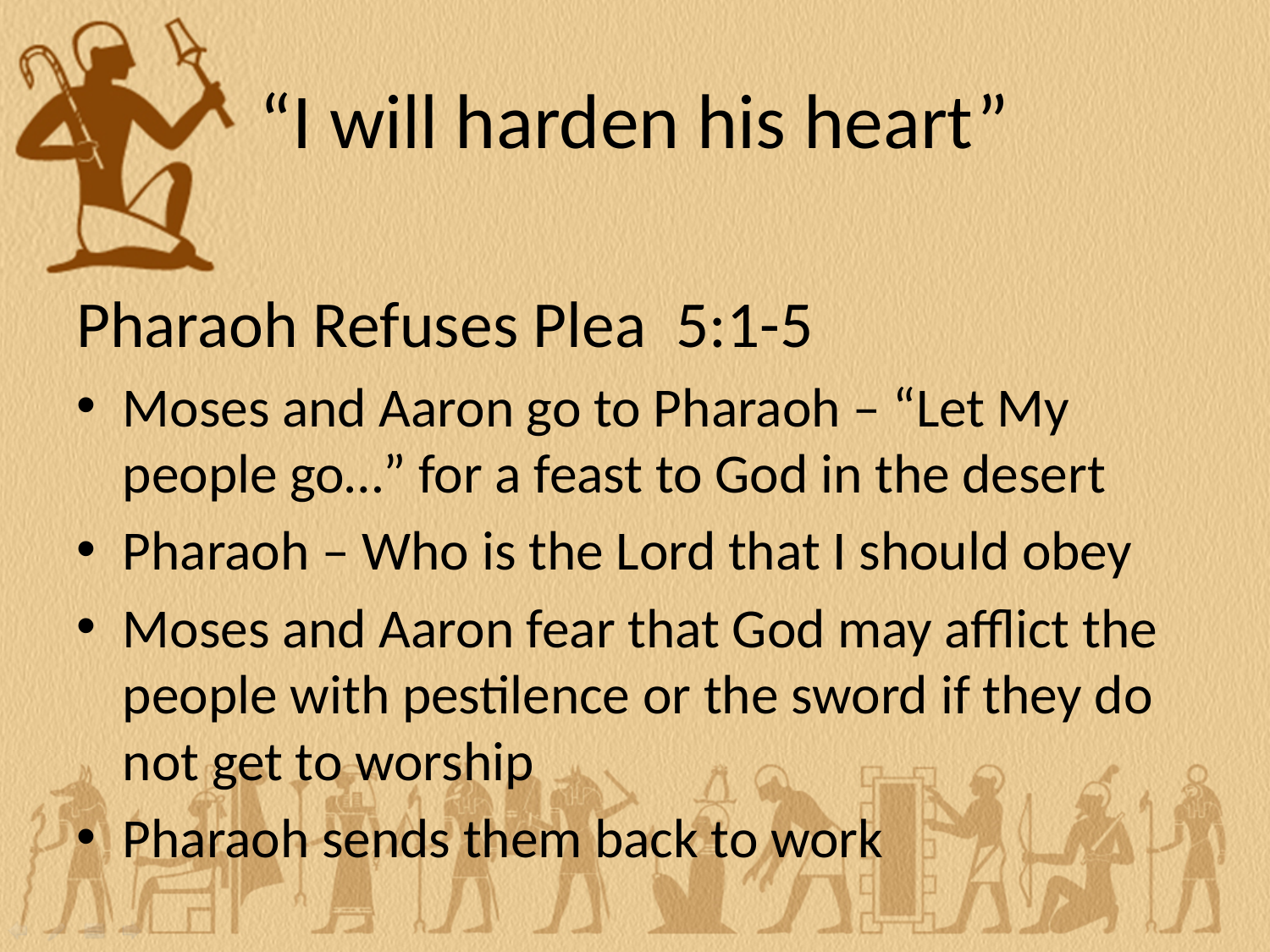

# “I will harden his heart”
Pharaoh Refuses Plea  5:1-5
Moses and Aaron go to Pharaoh – “Let My people go…” for a feast to God in the desert
Pharaoh – Who is the Lord that I should obey
Moses and Aaron fear that God may afflict the people with pestilence or the sword if they do not get to worship
Pharaoh sends them back to work